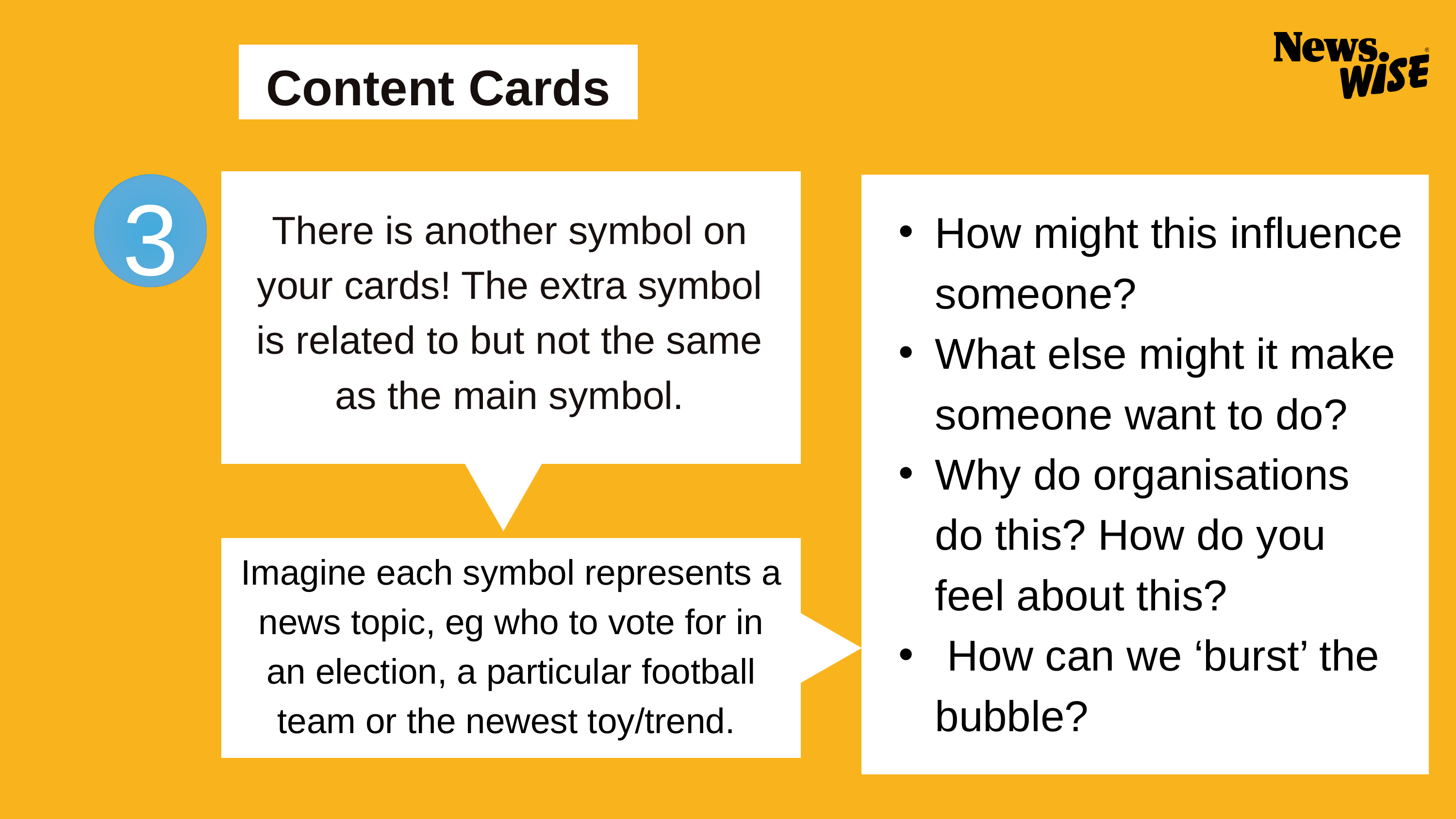

Content Cards
3

How might this influence someone?
What else might it make someone want to do?
Why do organisations do this? How do you feel about this?
 How can we ‘burst’ the bubble?
There is another symbol on your cards! The extra symbol is related to but not the same as the main symbol.

Imagine each symbol represents a news topic, eg who to vote for in an election, a particular football team or the newest toy/trend.